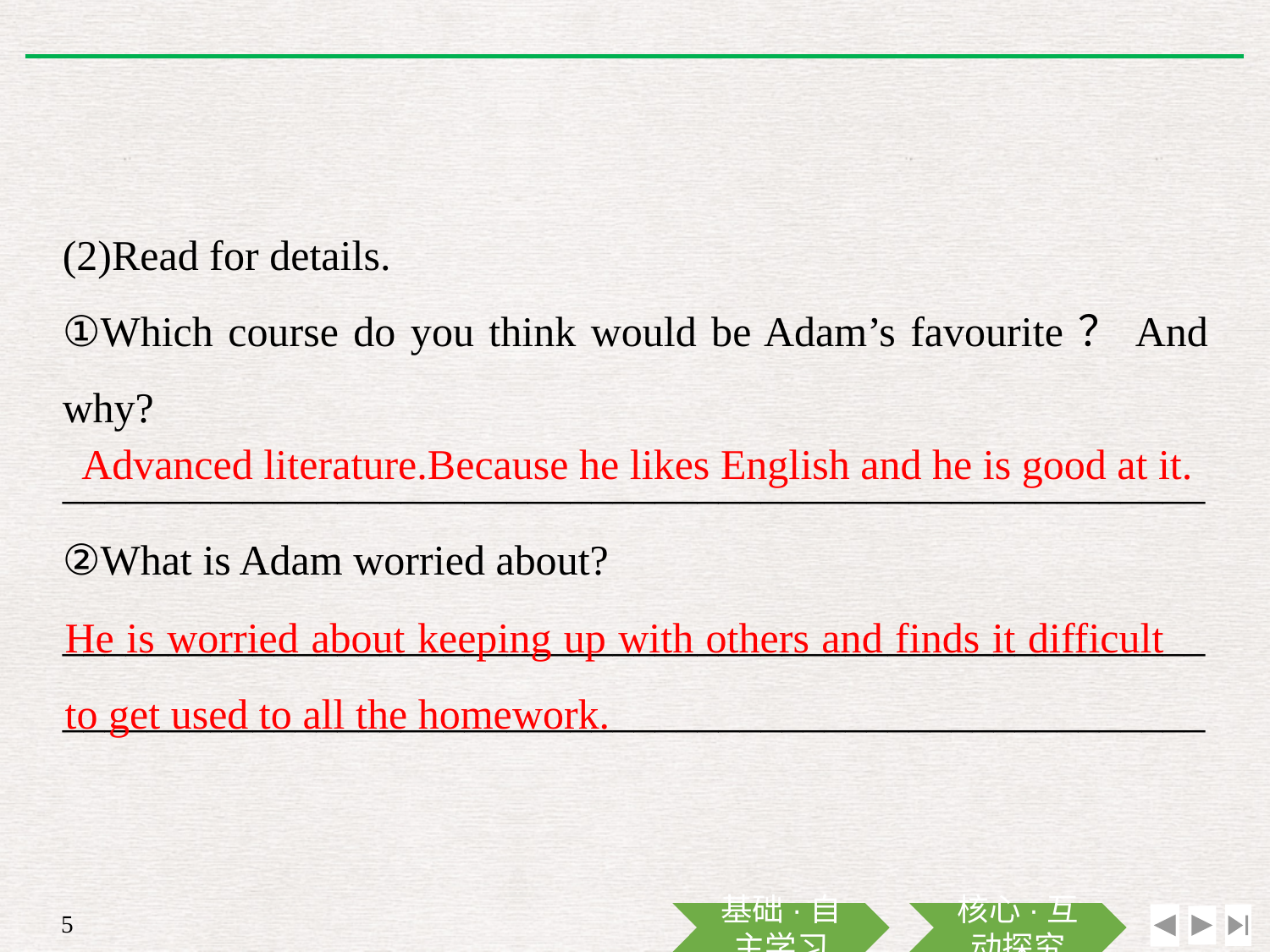

(2)Read for details.
①Which course do you think would be Adam’s favourite？And why?
______________________________________________________②What is Adam worried about?
____________________________________________________________________________________________________________
Advanced literature.Because he likes English and he is good at it.
He is worried about keeping up with others and finds it difficult to get used to all the homework.